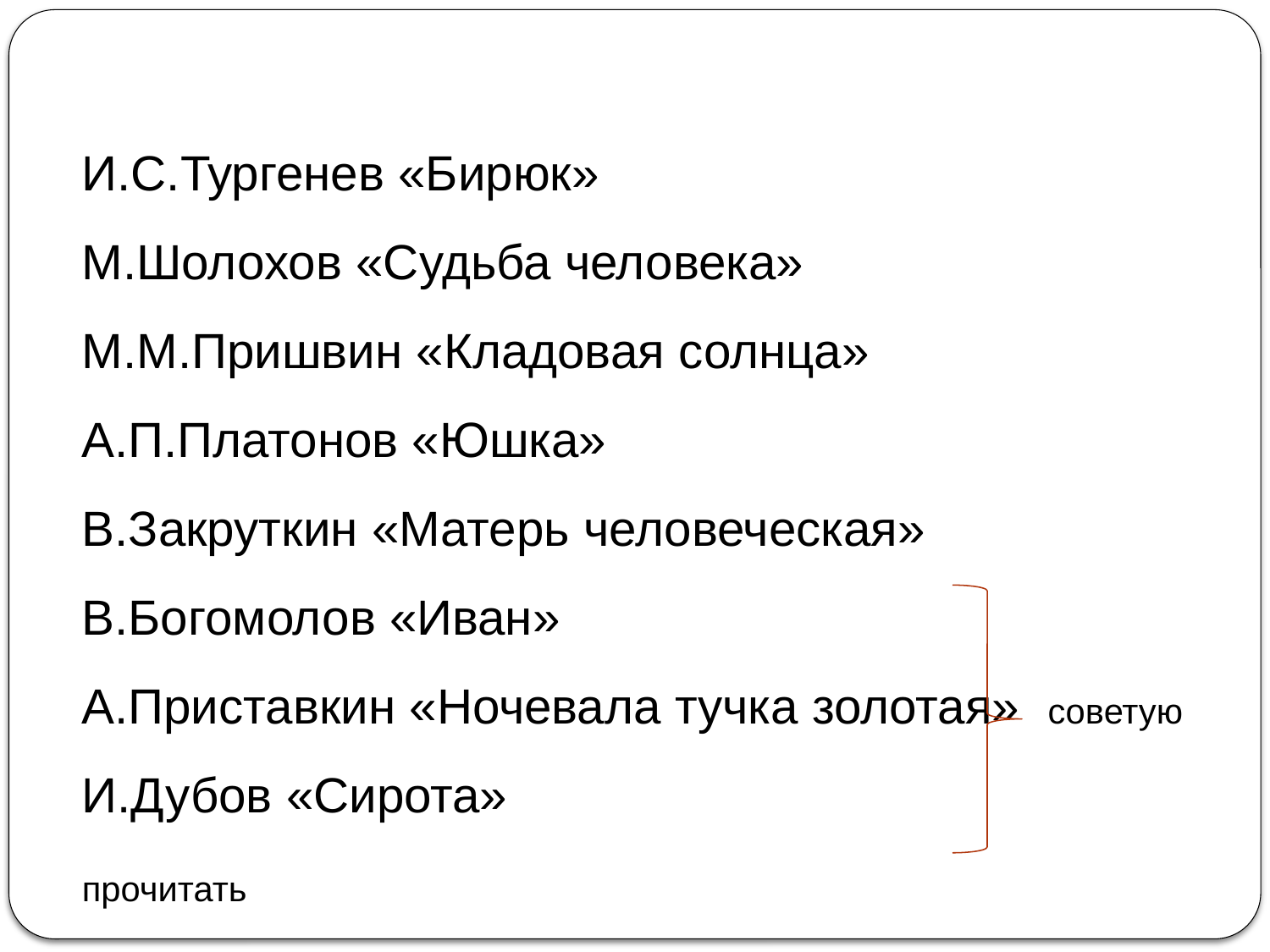

И.С.Тургенев «Бирюк»
М.Шолохов «Судьба человека»
М.М.Пришвин «Кладовая солнца»
А.П.Платонов «Юшка»
В.Закруткин «Матерь человеческая»
В.Богомолов «Иван»
А.Приставкин «Ночевала тучка золотая»  советую
И.Дубов «Сирота»                                                прочитать